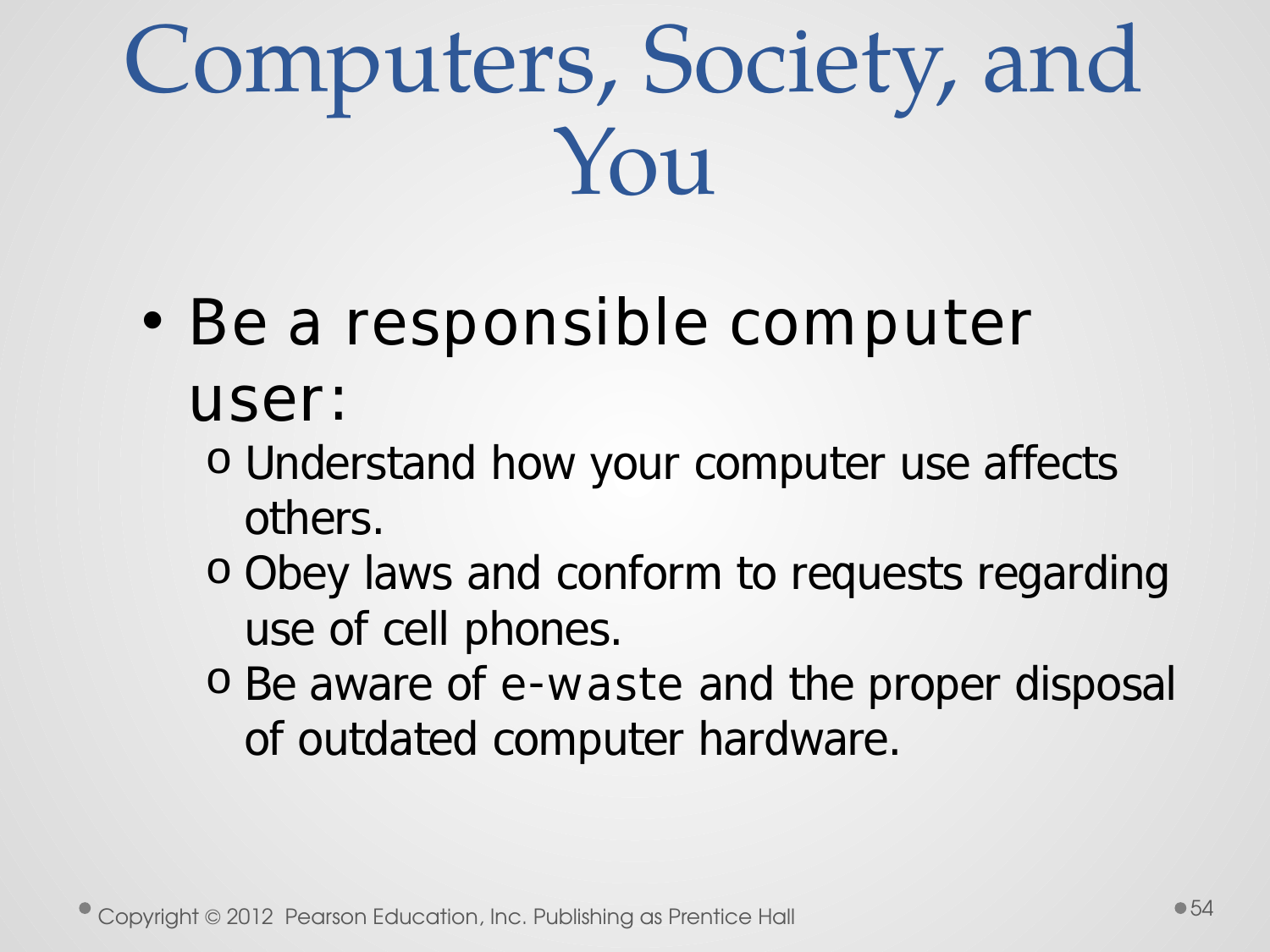

# Computers, Society, and You
Be a responsible computer user:
Understand how your computer use affects others.
Obey laws and conform to requests regarding use of cell phones.
Be aware of e-waste and the proper disposal of outdated computer hardware.

54
Copyright © 2012  Pearson Education, Inc. Publishing as Prentice Hall